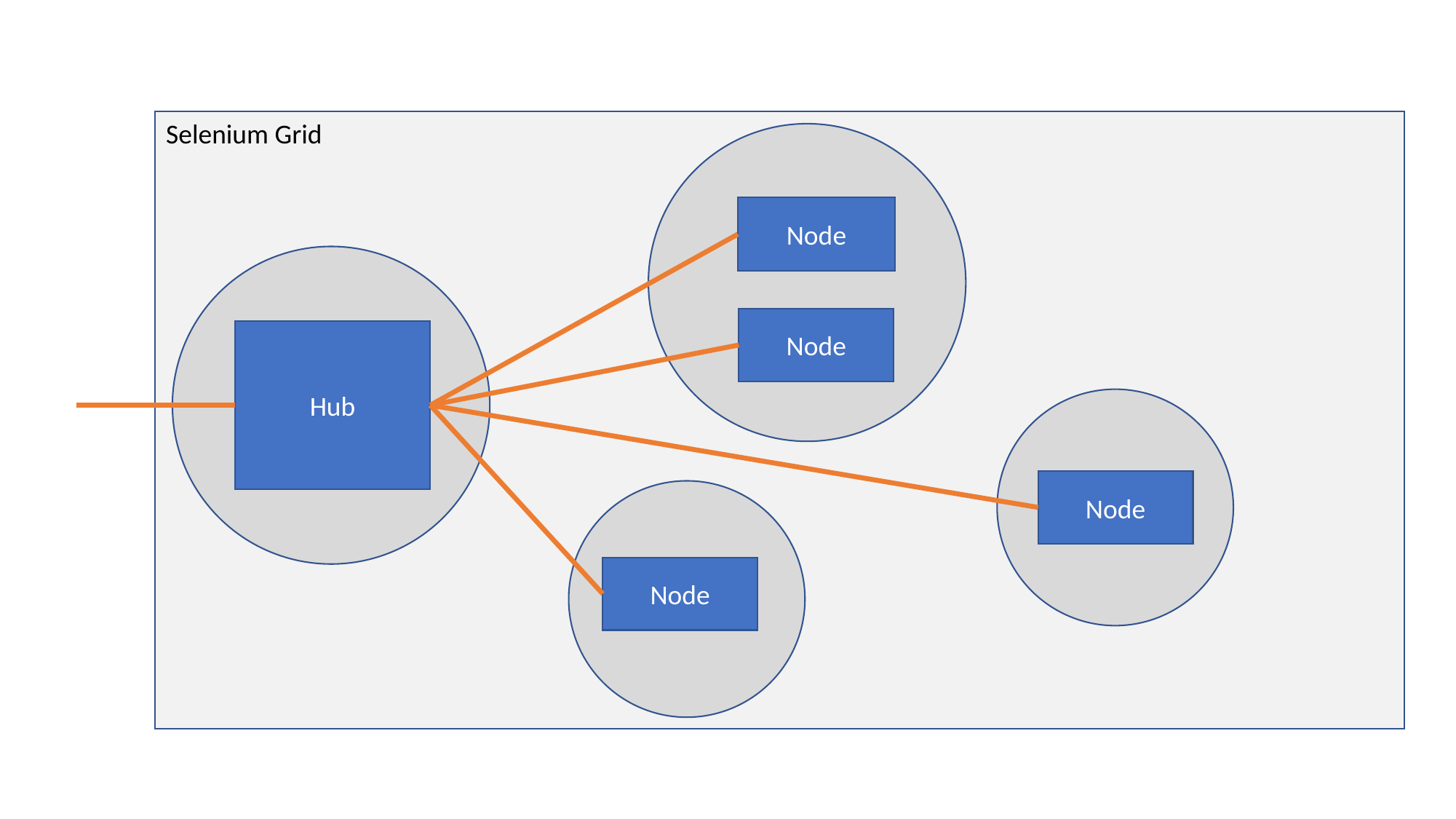

Selenium Grid

Node

Node
Hub

Node

Node